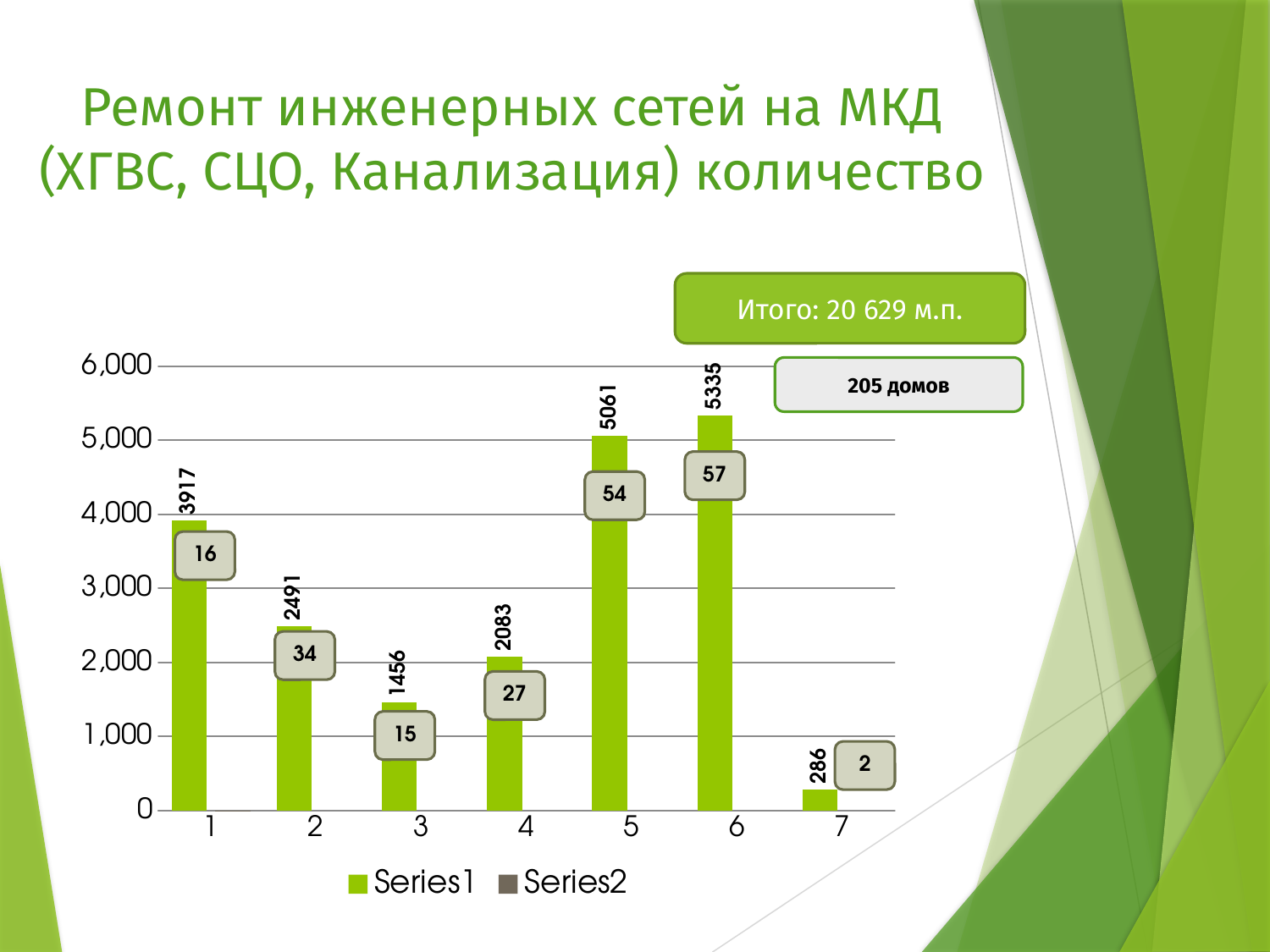

# Ремонт инженерных сетей на МКД (ХГВС, СЦО, Канализация) количество
Итого: 20 629 м.п.

### Chart

| Category |  |  |
|---|---|---|
205 домов